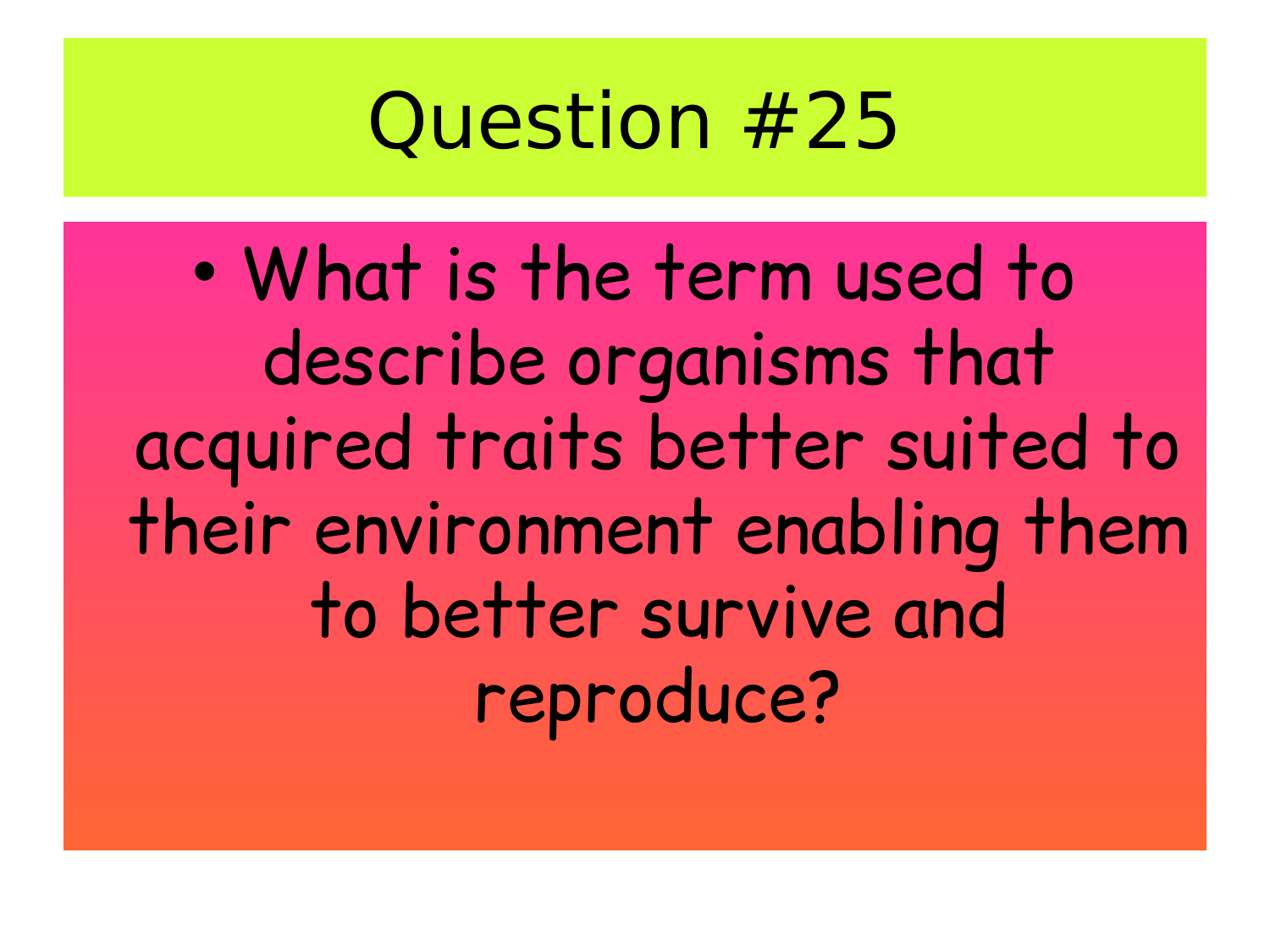

# Question #25
What is the term used to describe organisms that acquired traits better suited to their environment enabling them to better survive and reproduce?